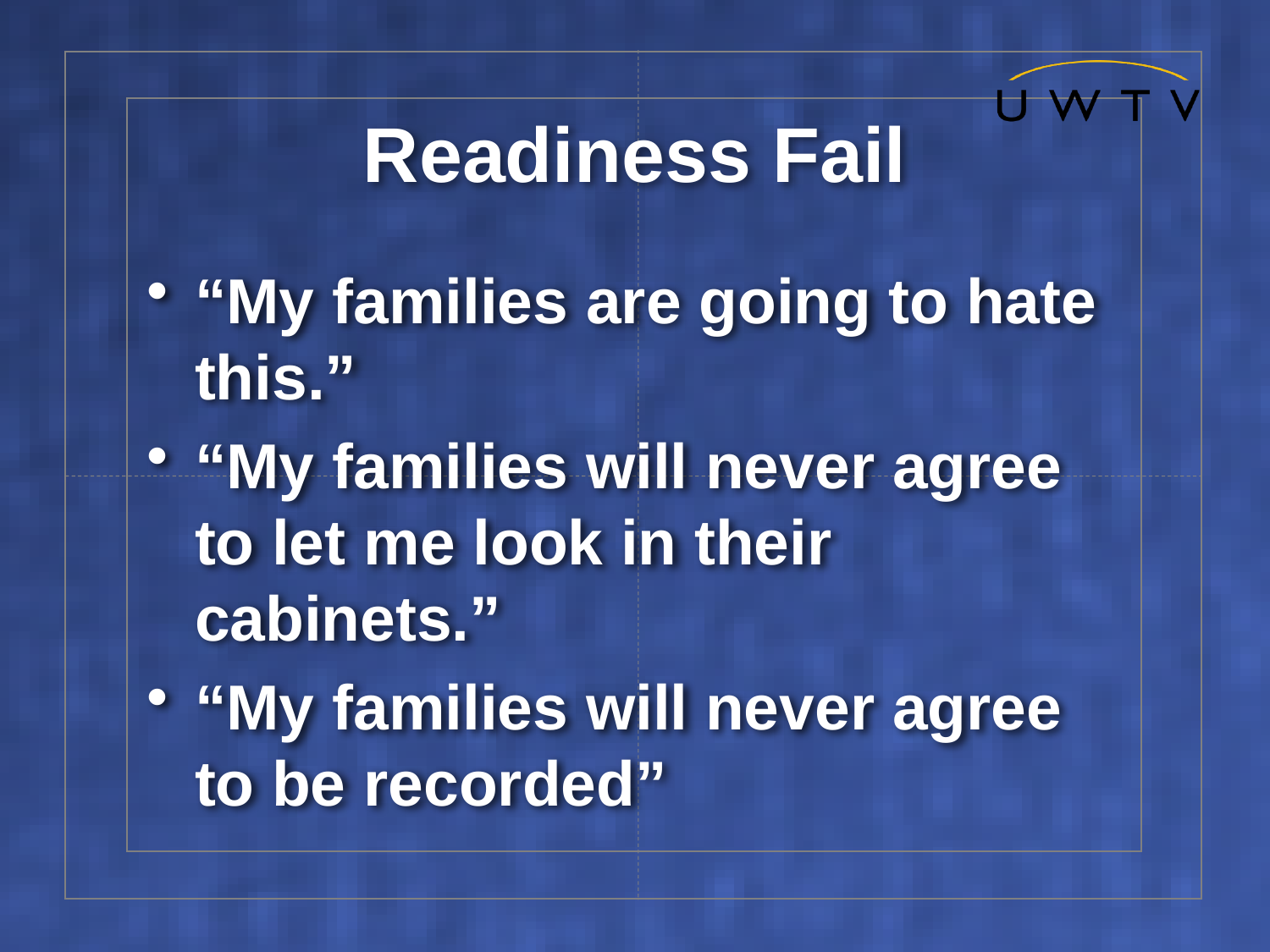

# Readiness Fail
“My families are going to hate this.”
“My families will never agree to let me look in their cabinets.”
“My families will never agree to be recorded”